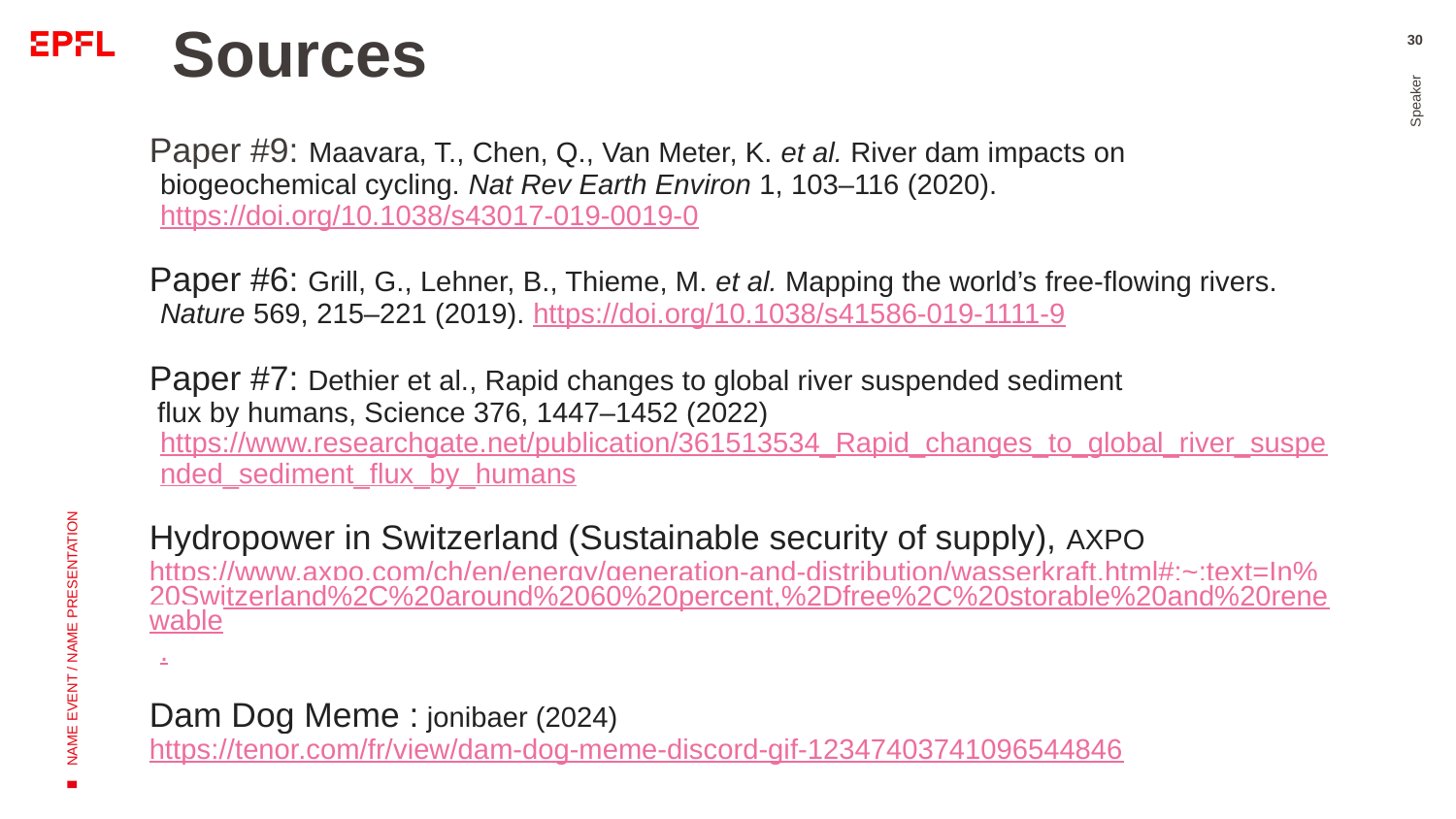

# Sources
30
Paper #9: Maavara, T., Chen, Q., Van Meter, K. et al. River dam impacts on biogeochemical cycling. Nat Rev Earth Environ 1, 103–116 (2020). https://doi.org/10.1038/s43017-019-0019-0

Paper #6: Grill, G., Lehner, B., Thieme, M. et al. Mapping the world’s free-flowing rivers. Nature 569, 215–221 (2019). https://doi.org/10.1038/s41586-019-1111-9

Paper #7: Dethier et al., Rapid changes to global river suspended sediment
 flux by humans, Science 376, 1447–1452 (2022) https://www.researchgate.net/publication/361513534_Rapid_changes_to_global_river_suspended_sediment_flux_by_humans

Hydropower in Switzerland (Sustainable security of supply), AXPO
https://www.axpo.com/ch/en/energy/generation-and-distribution/wasserkraft.html#:~:text=In%20Switzerland%2C%20around%2060%20percent,%2Dfree%2C%20storable%20and%20renewable.

Dam Dog Meme : jonibaer (2024)
https://tenor.com/fr/view/dam-dog-meme-discord-gif-12347403741096544846

Speaker
NAME EVENT / NAME PRESENTATION